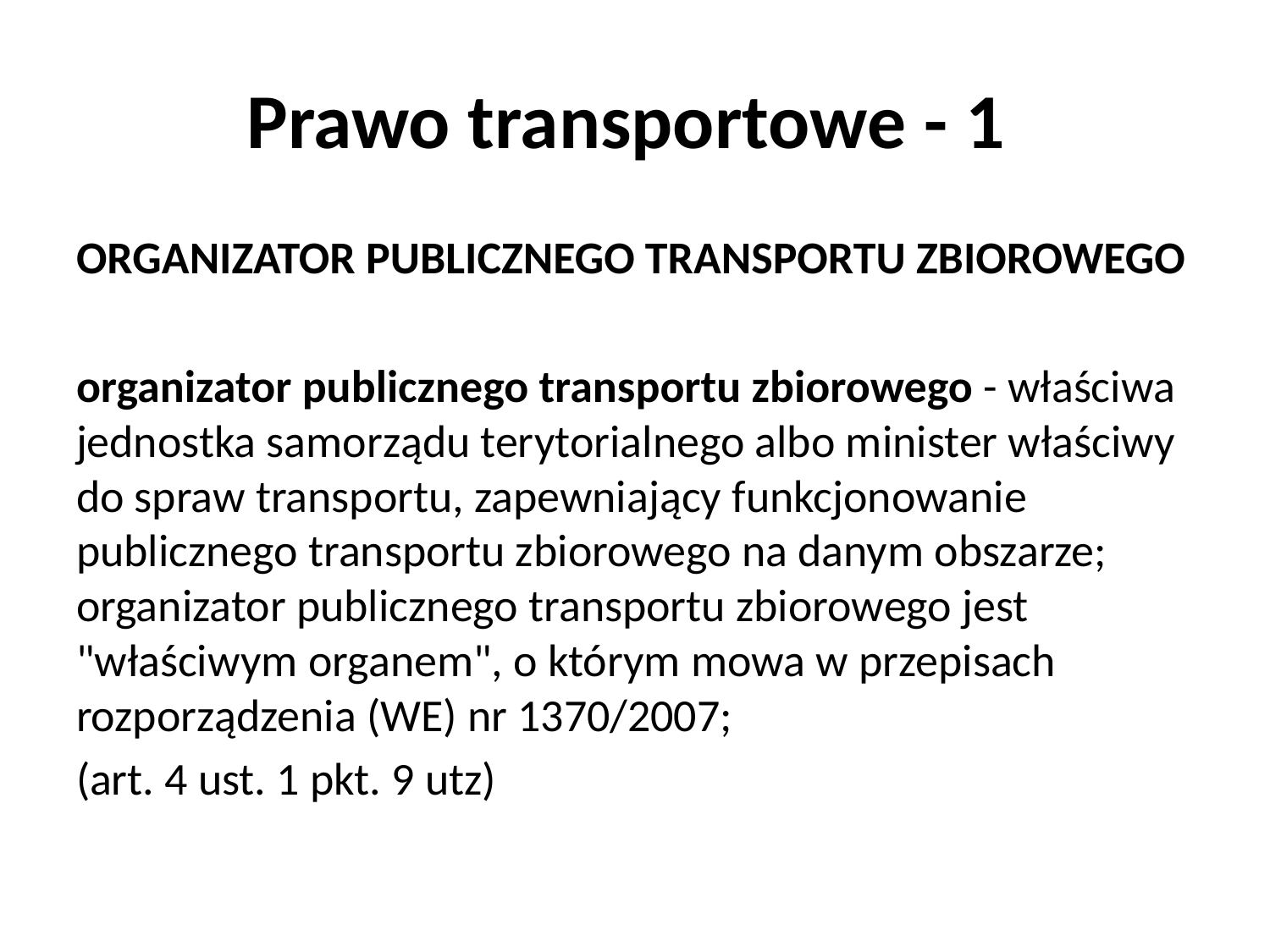

# Prawo transportowe - 1
ORGANIZATOR PUBLICZNEGO TRANSPORTU ZBIOROWEGO

organizator publicznego transportu zbiorowego - właściwa jednostka samorządu terytorialnego albo minister właściwy do spraw transportu, zapewniający funkcjonowanie publicznego transportu zbiorowego na danym obszarze; organizator publicznego transportu zbiorowego jest "właściwym organem", o którym mowa w przepisach rozporządzenia (WE) nr 1370/2007;
(art. 4 ust. 1 pkt. 9 utz)